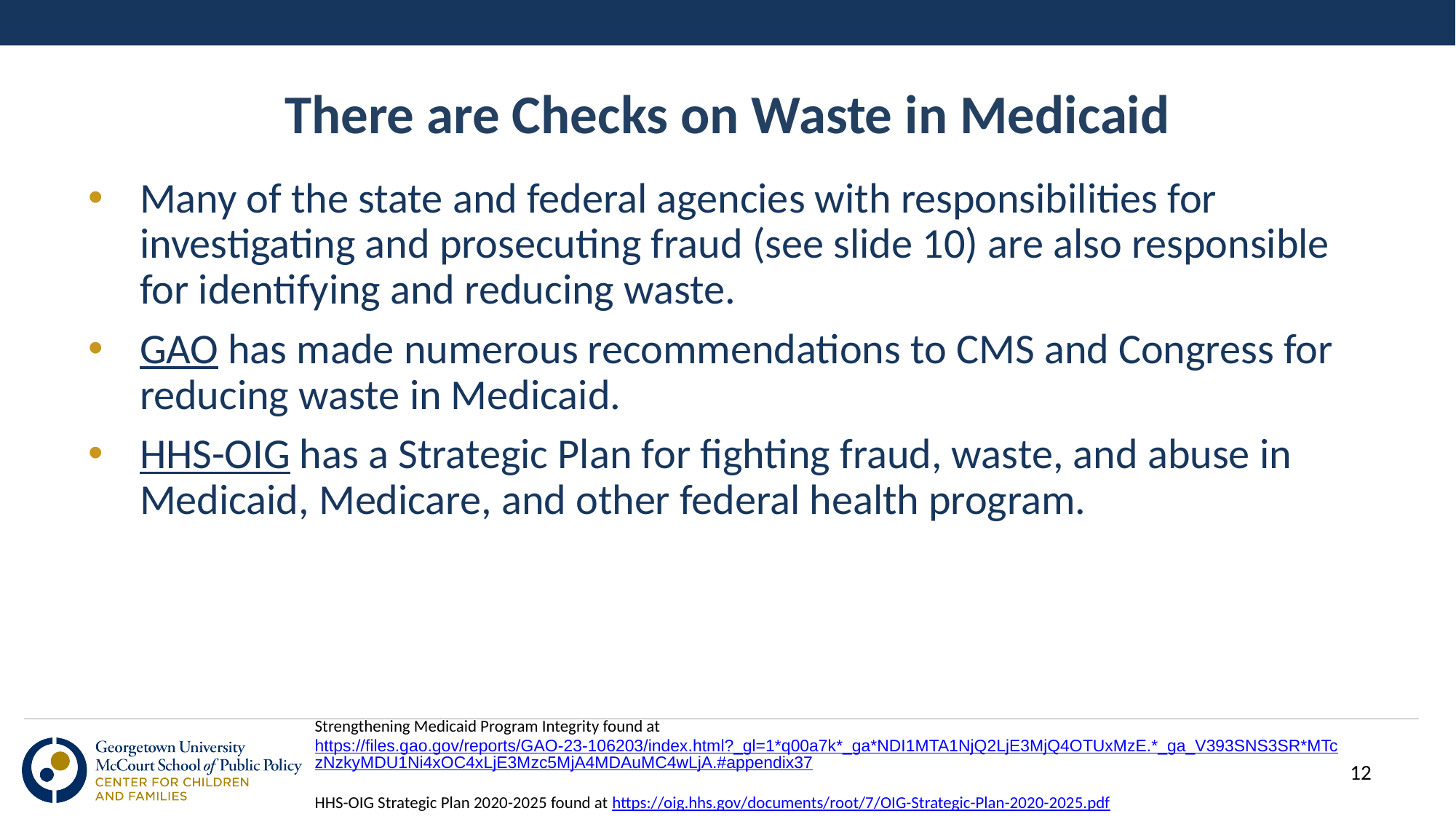

# There are Checks on Waste in Medicaid
Many of the state and federal agencies with responsibilities for investigating and prosecuting fraud (see slide 10) are also responsible for identifying and reducing waste.
GAO has made numerous recommendations to CMS and Congress for reducing waste in Medicaid.
HHS-OIG has a Strategic Plan for fighting fraud, waste, and abuse in Medicaid, Medicare, and other federal health program.

Strengthening Medicaid Program Integrity found at https://files.gao.gov/reports/GAO-23-106203/index.html?_gl=1*q00a7k*_ga*NDI1MTA1NjQ2LjE3MjQ4OTUxMzE.*_ga_V393SNS3SR*MTczNzkyMDU1Ni4xOC4xLjE3Mzc5MjA4MDAuMC4wLjA.#appendix37

HHS-OIG Strategic Plan 2020-2025 found at https://oig.hhs.gov/documents/root/7/OIG-Strategic-Plan-2020-2025.pdf

12